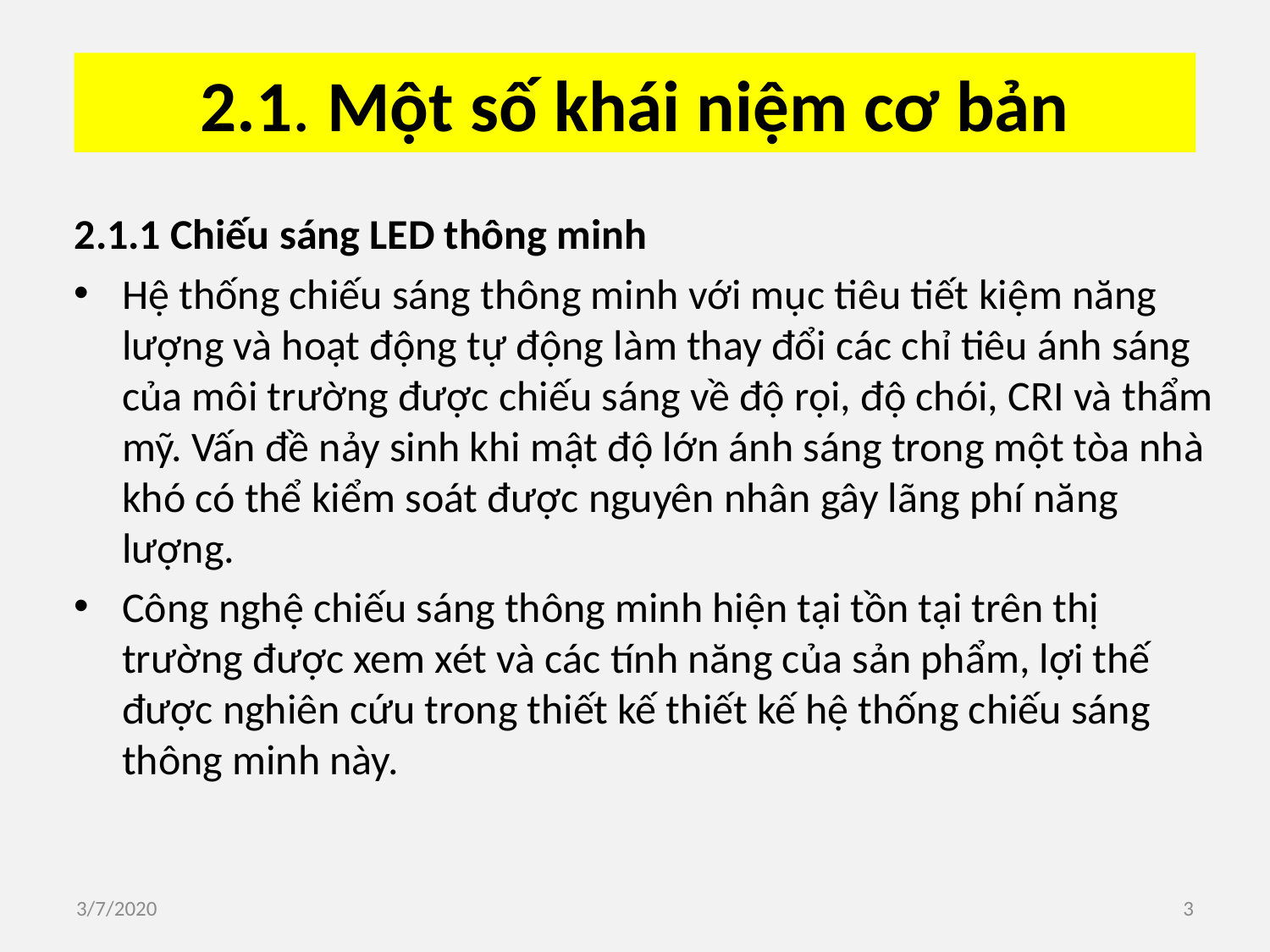

# 2.1. Một số khái niệm cơ bản
2.1.1 Chiếu sáng LED thông minh
Hệ thống chiếu sáng thông minh với mục tiêu tiết kiệm năng lượng và hoạt động tự động làm thay đổi các chỉ tiêu ánh sáng của môi trường được chiếu sáng về độ rọi, độ chói, CRI và thẩm mỹ. Vấn đề nảy sinh khi mật độ lớn ánh sáng trong một tòa nhà khó có thể kiểm soát được nguyên nhân gây lãng phí năng lượng.
Công nghệ chiếu sáng thông minh hiện tại tồn tại trên thị trường được xem xét và các tính năng của sản phẩm, lợi thế được nghiên cứu trong thiết kế thiết kế hệ thống chiếu sáng thông minh này.

3/7/2020
3